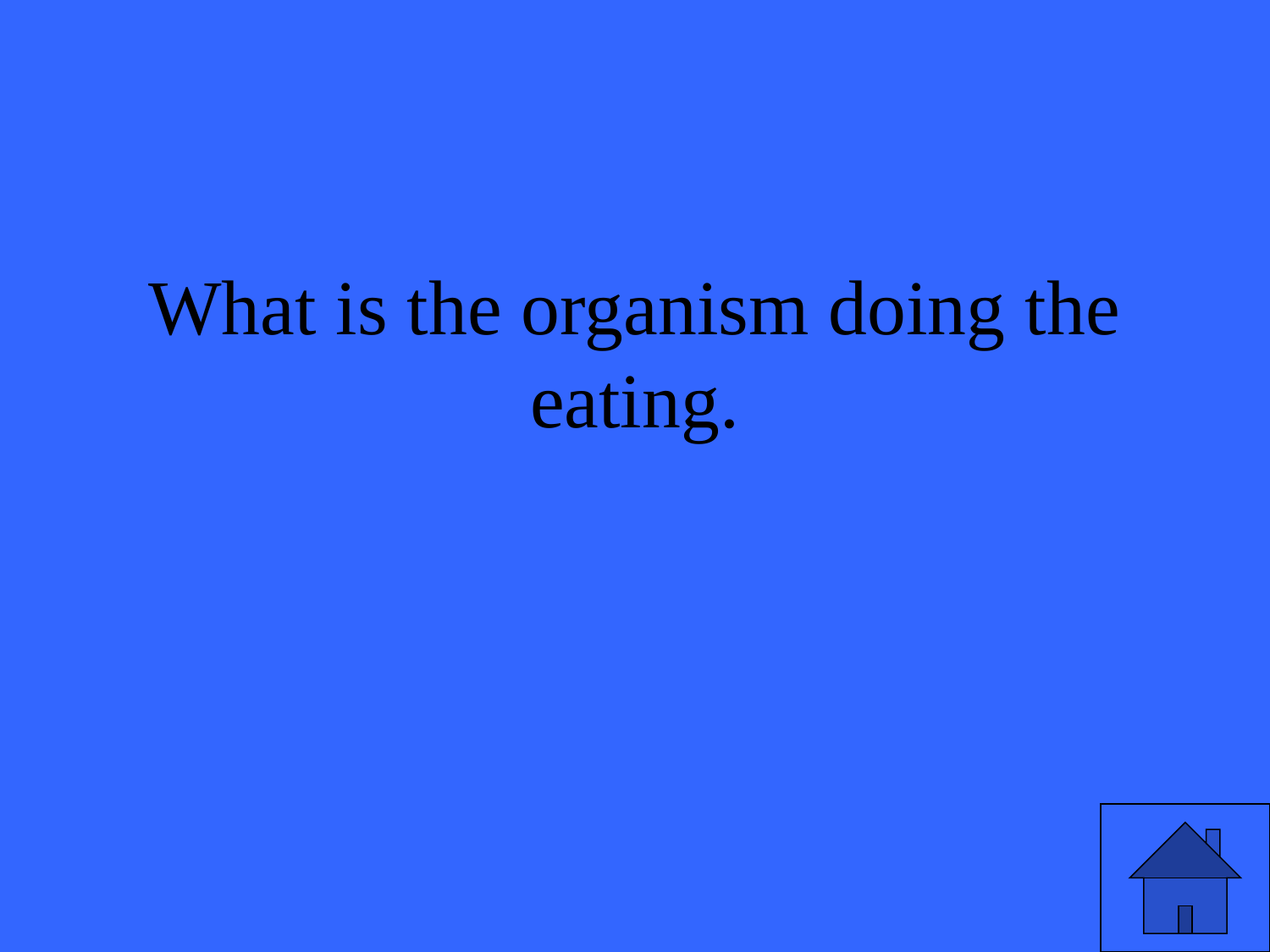

# What is the organism doing the eating.